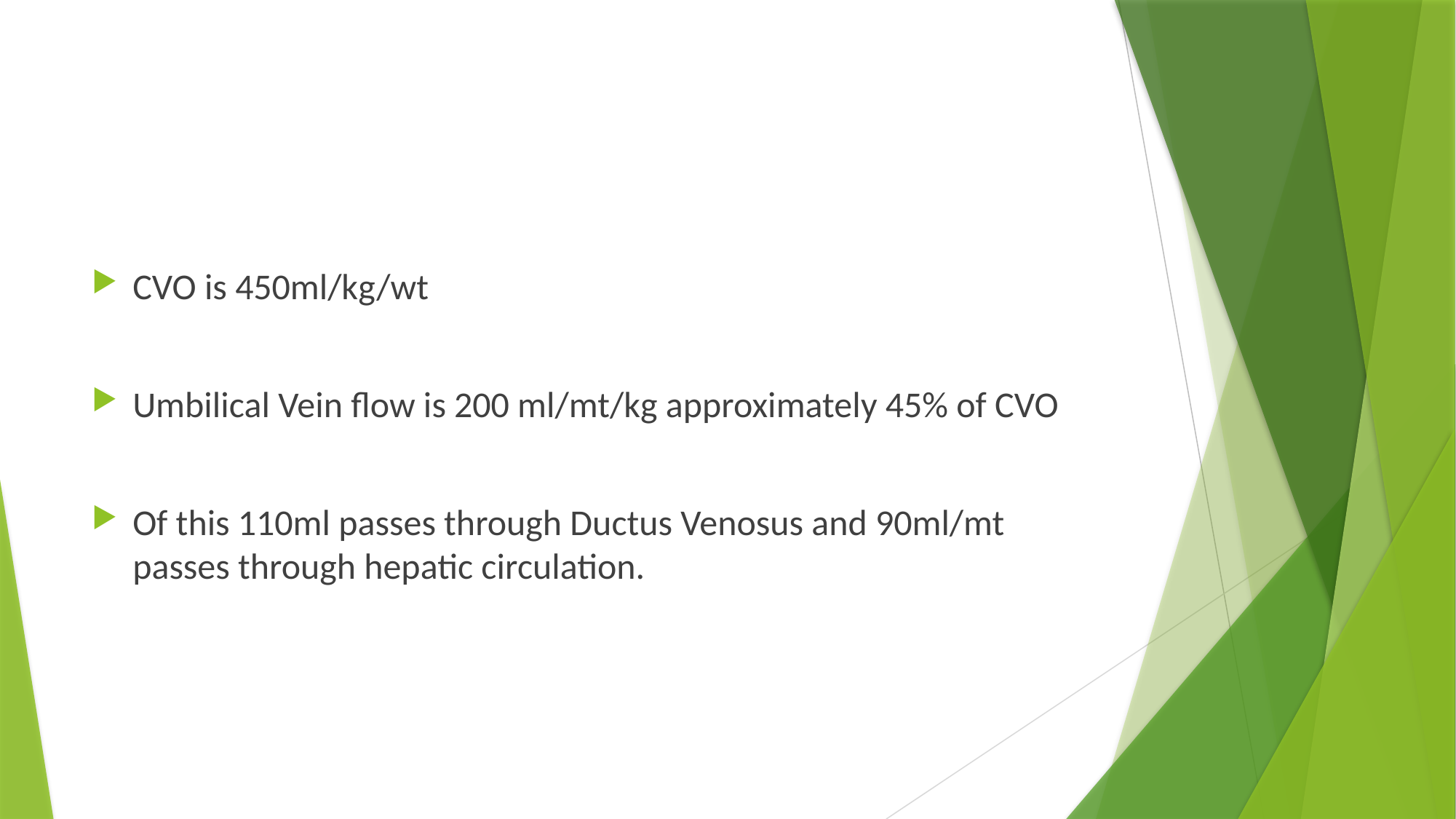

#
CVO is 450ml/kg/wt

Umbilical Vein flow is 200 ml/mt/kg approximately 45% of CVO

Of this 110ml passes through Ductus Venosus and 90ml/mt passes through hepatic circulation.